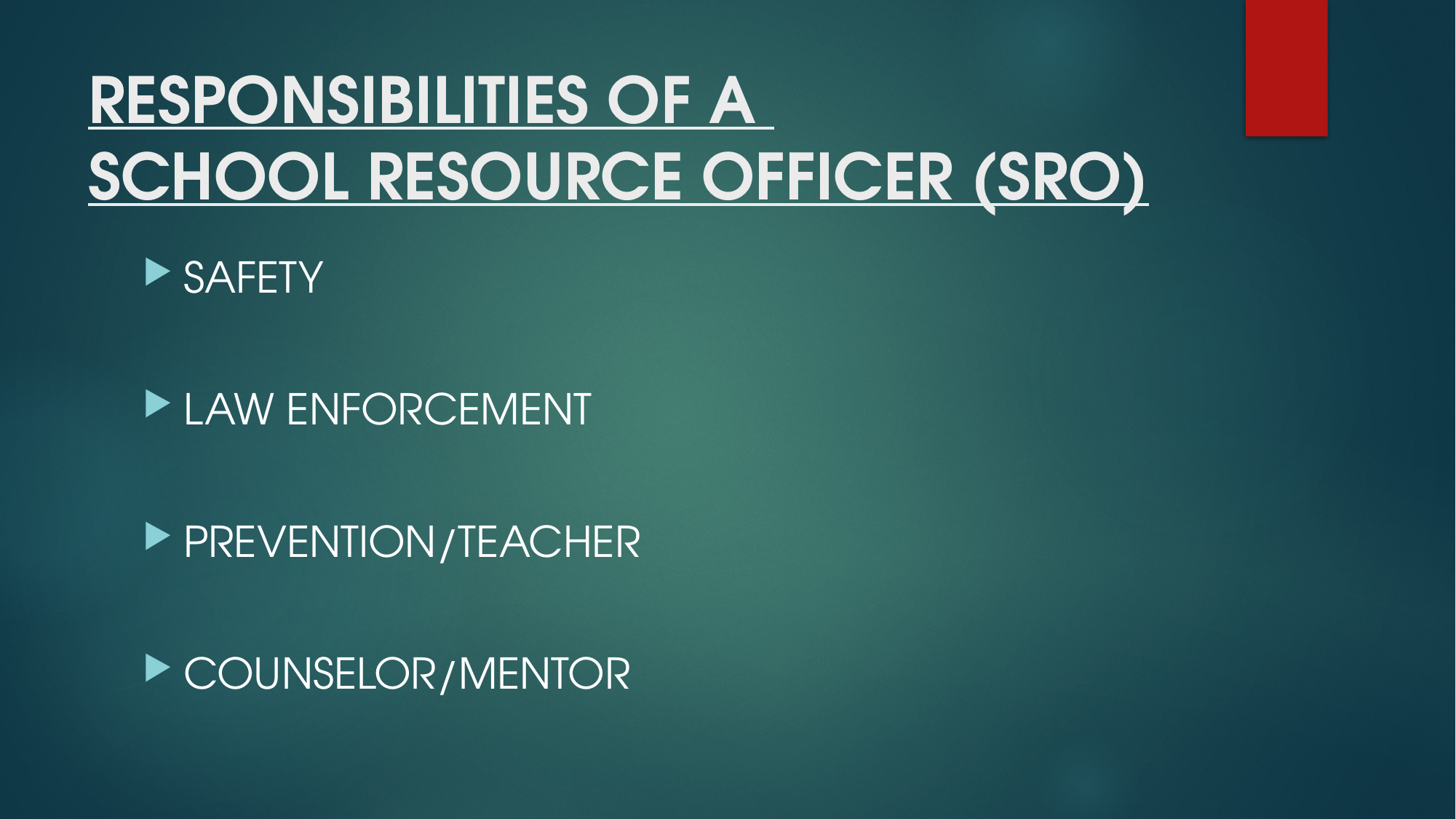

# RESPONSIBILITIES OF A SCHOOL RESOURCE OFFICER (SRO)
SAFETY

LAW ENFORCEMENT

PREVENTION/TEACHER

COUNSELOR/MENTOR